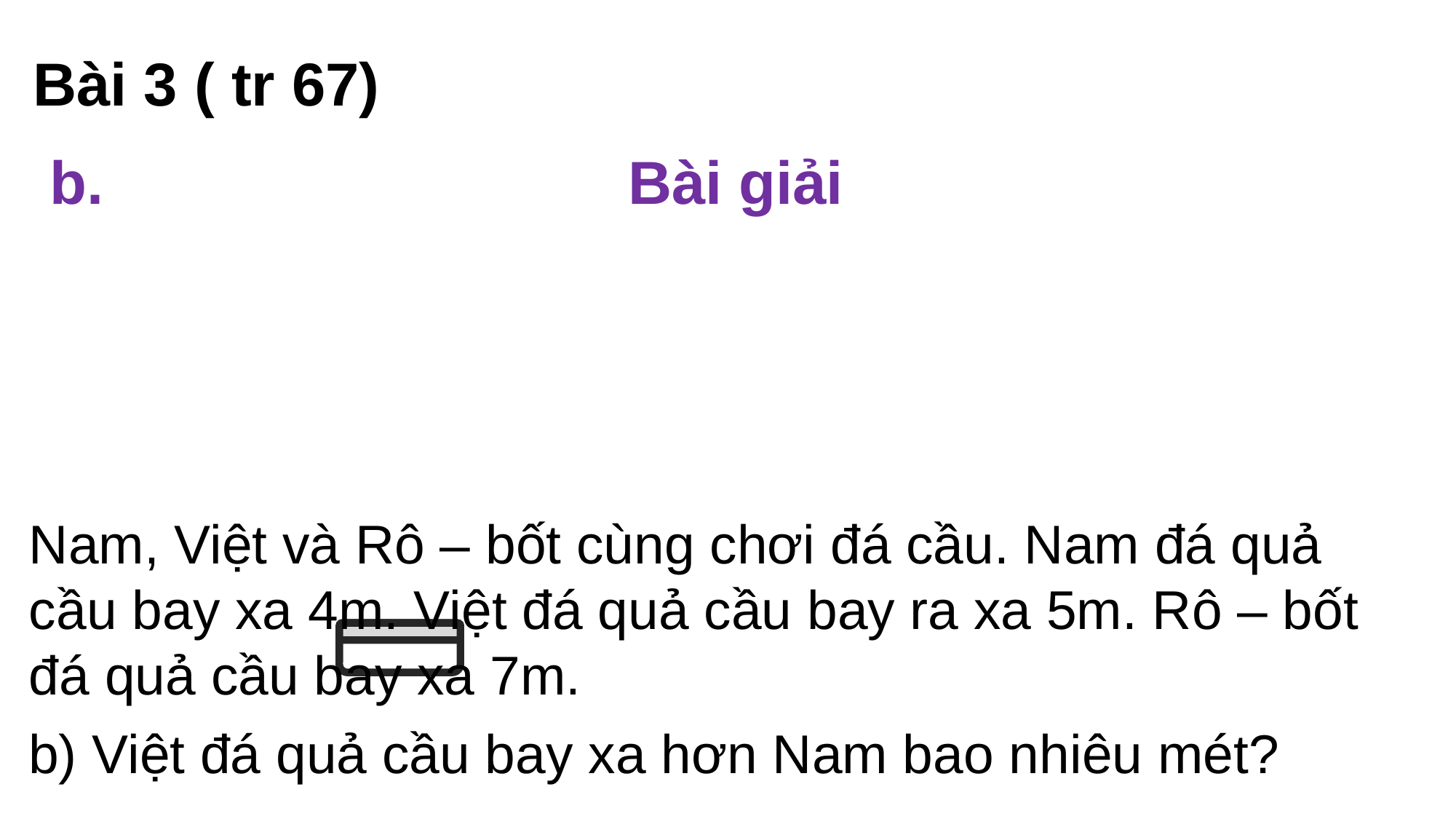

Bài 3 ( tr 67)
 b.                               Bài giải
Nam, Việt và Rô – bốt cùng chơi đá cầu. Nam đá quả cầu bay xa 4m. Việt đá quả cầu bay ra xa 5m. Rô – bốt đá quả cầu bay xa 7m.

b) Việt đá quả cầu bay xa hơn Nam bao nhiêu mét?